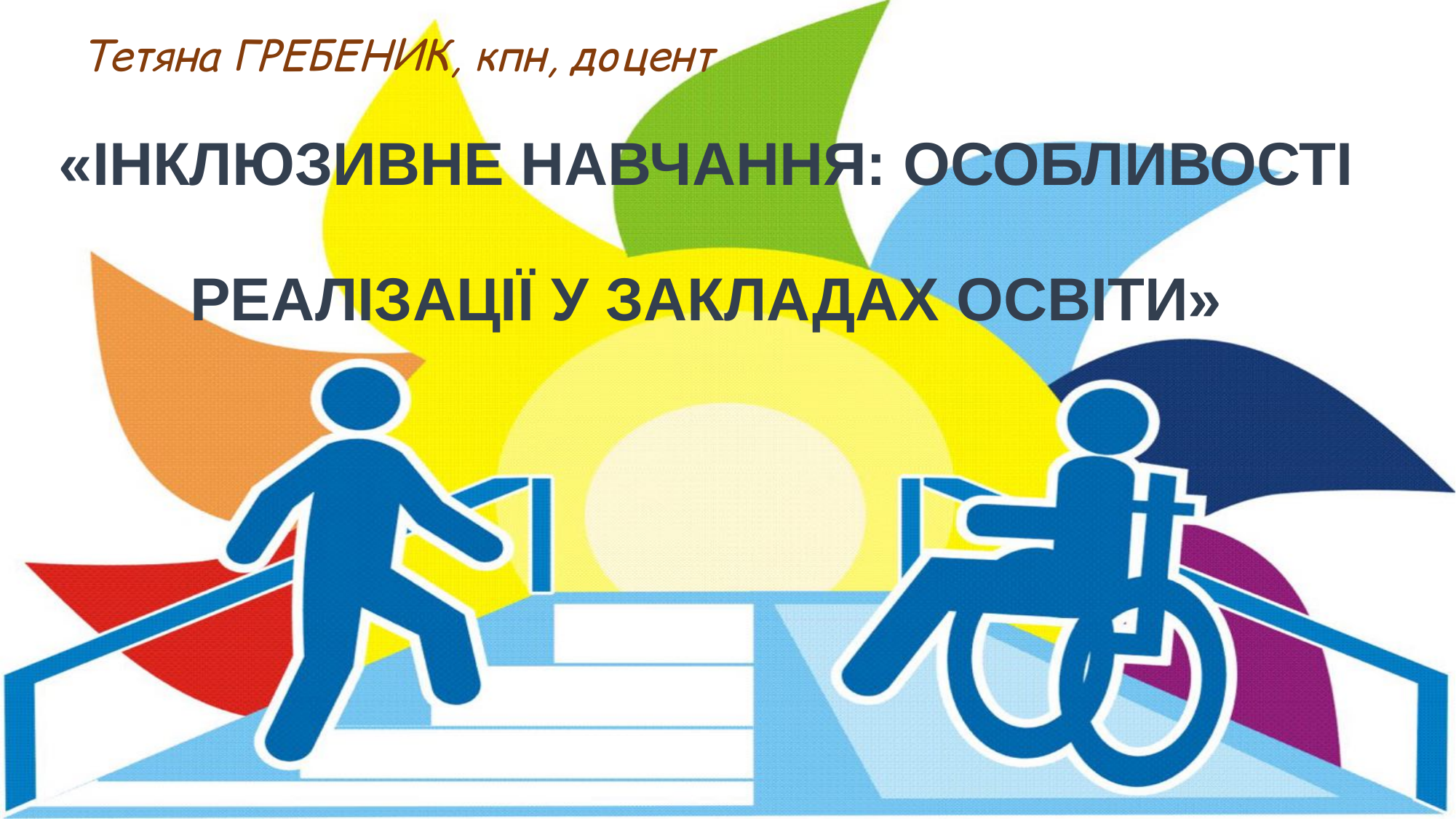

Тетяна ГРЕБЕНИК, кпн, доцент
«ІНКЛЮЗИВНЕ НАВЧАННЯ: ОСОБЛИВОСТІ РЕАЛІЗАЦІЇ У ЗАКЛАДАХ ОСВІТИ»